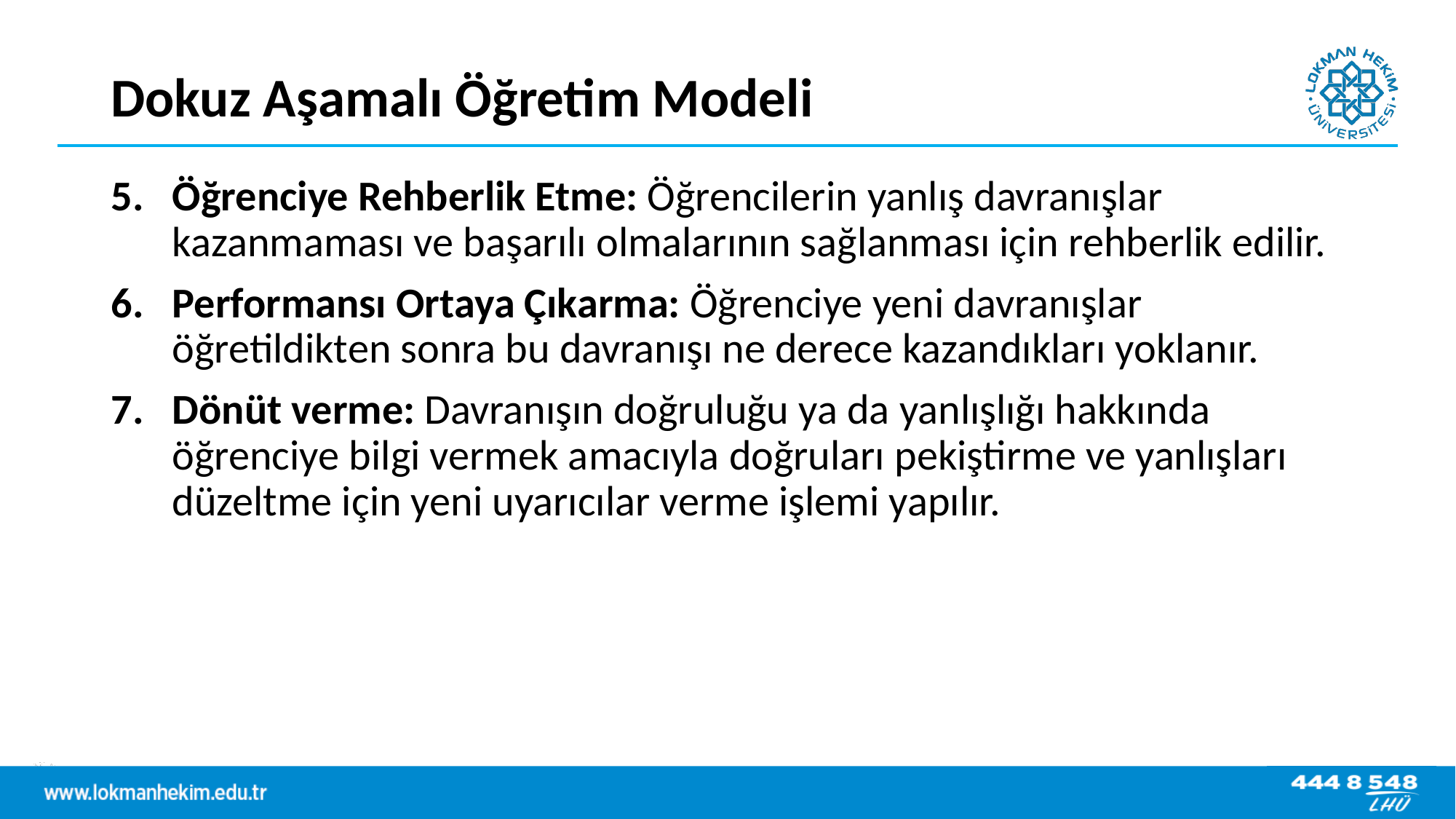

# Dokuz Aşamalı Öğretim Modeli
Öğrenciye Rehberlik Etme: Öğrencilerin yanlış davranışlar kazanmaması ve başarılı olmalarının sağlanması için rehberlik edilir.
Performansı Ortaya Çıkarma: Öğrenciye yeni davranışlar öğretildikten sonra bu davranışı ne derece kazandıkları yoklanır.
Dönüt verme: Davranışın doğruluğu ya da yanlışlığı hakkında öğrenciye bilgi vermek amacıyla doğruları pekiştirme ve yanlışları düzeltme için yeni uyarıcılar verme işlemi yapılır.